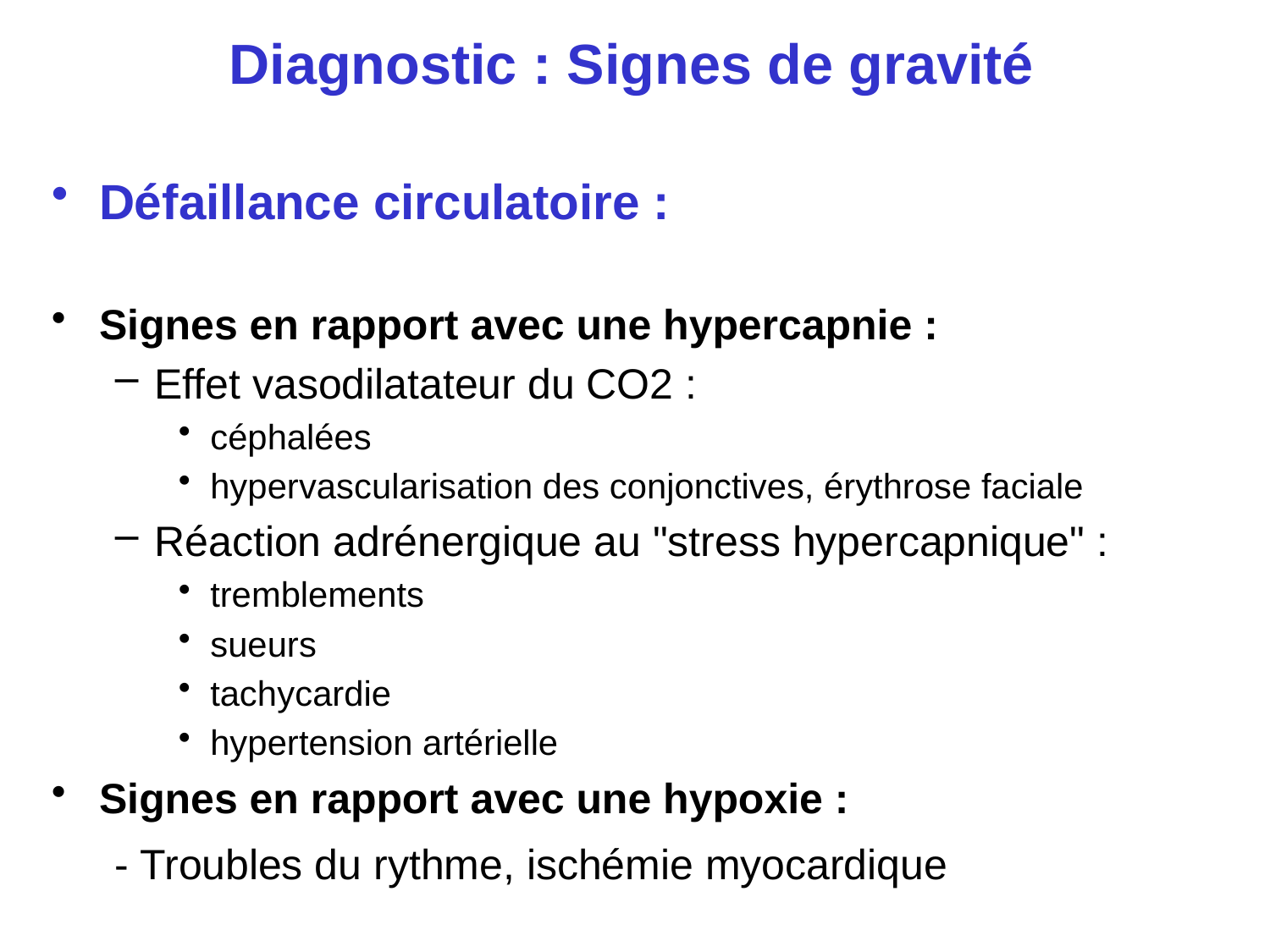

# Diagnostic : Signes de gravité
Défaillance circulatoire :

Signes en rapport avec une hypercapnie :
Effet vasodilatateur du CO2 :
céphalées
hypervascularisation des conjonctives, érythrose faciale
Réaction adrénergique au "stress hypercapnique" :
tremblements
sueurs
tachycardie
hypertension artérielle
Signes en rapport avec une hypoxie :
- Troubles du rythme, ischémie myocardique